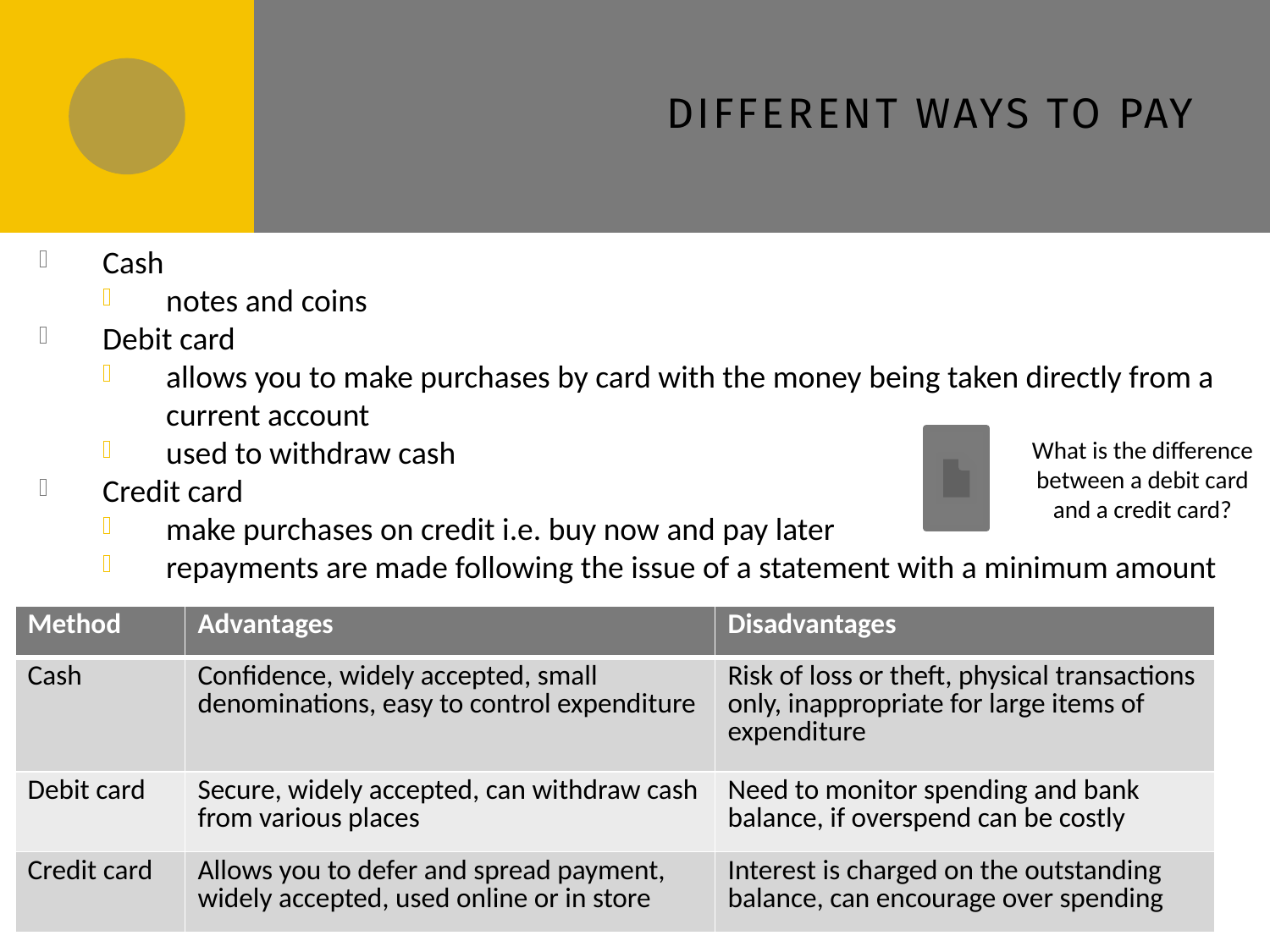

# Different ways to pay
Cash
notes and coins
Debit card
allows you to make purchases by card with the money being taken directly from a current account
used to withdraw cash
Credit card
make purchases on credit i.e. buy now and pay later
repayments are made following the issue of a statement with a minimum amount

What is the difference between a debit card and a credit card?
| Method | Advantages | Disadvantages |
| --- | --- | --- |
| Cash | Confidence, widely accepted, small denominations, easy to control expenditure | Risk of loss or theft, physical transactions only, inappropriate for large items of expenditure |
| Debit card | Secure, widely accepted, can withdraw cash from various places | Need to monitor spending and bank balance, if overspend can be costly |
| Credit card | Allows you to defer and spread payment, widely accepted, used online or in store | Interest is charged on the outstanding balance, can encourage over spending |